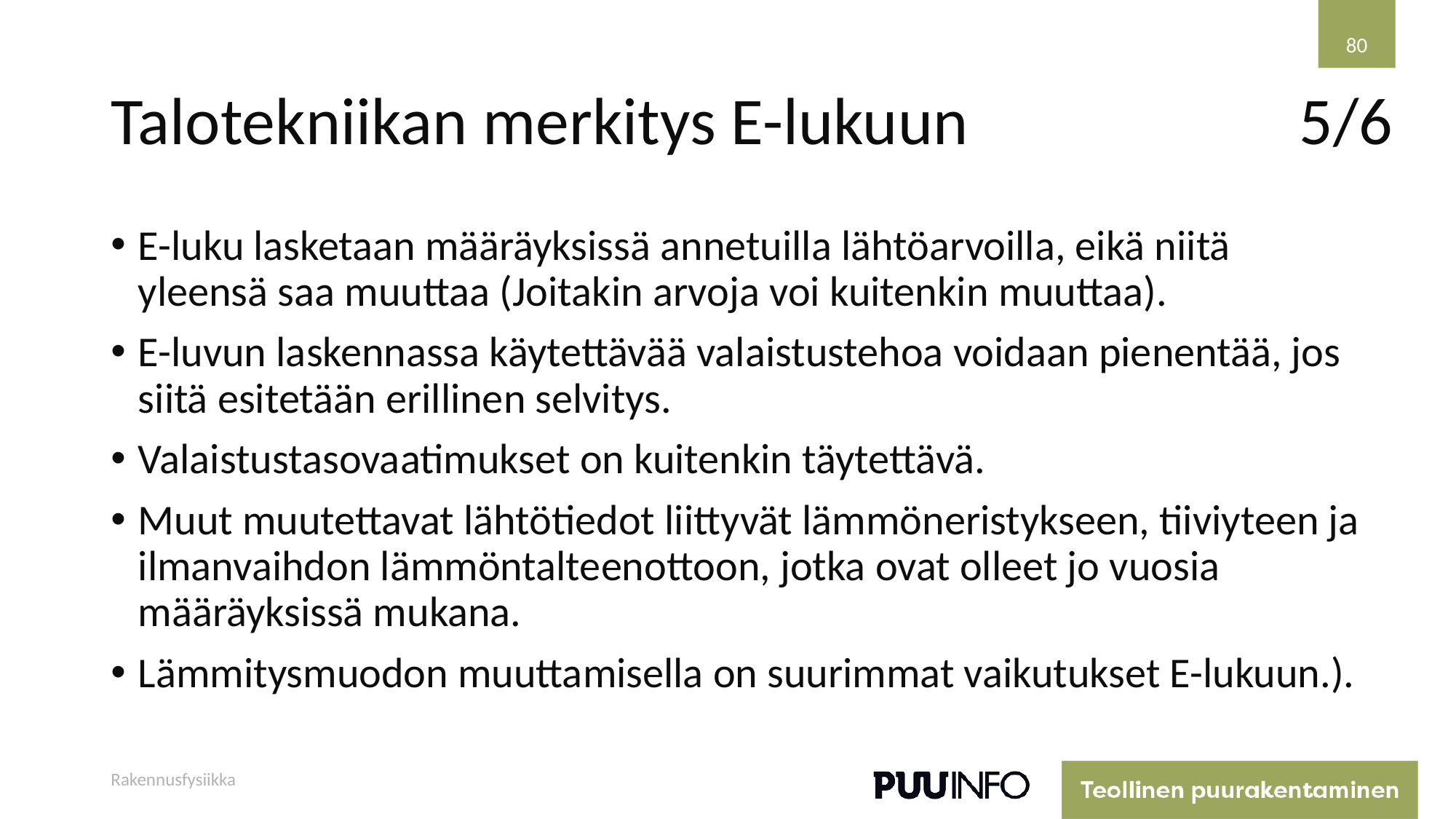

80
# Talotekniikan merkitys E-lukuun
5/6
E-luku lasketaan määräyksissä annetuilla lähtöarvoilla, eikä niitä yleensä saa muuttaa (Joitakin arvoja voi kuitenkin muuttaa).
E-luvun laskennassa käytettävää valaistustehoa voidaan pienentää, jos siitä esitetään erillinen selvitys.
Valaistustasovaatimukset on kuitenkin täytettävä.
Muut muutettavat lähtötiedot liittyvät lämmöneristykseen, tiiviyteen ja ilmanvaihdon lämmöntalteenottoon, jotka ovat olleet jo vuosia määräyksissä mukana.
Lämmitysmuodon muuttamisella on suurimmat vaikutukset E-lukuun.).
Rakennusfysiikka